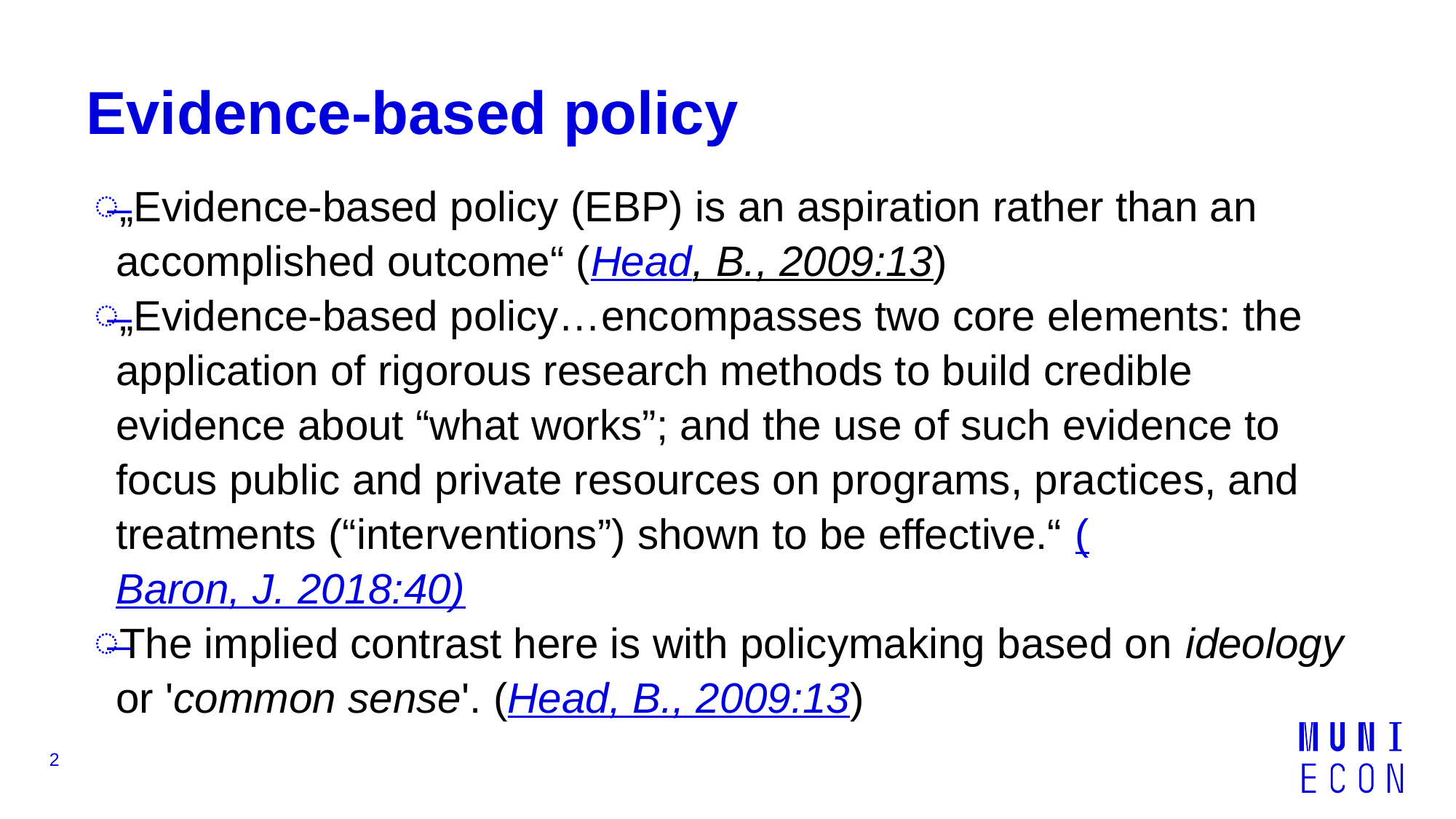

# Evidence-based policy
„Evidence-based policy (EBP) is an aspiration rather than an accomplished outcome“ (Head, B., 2009:13)
„Evidence-based policy…encompasses two core elements: the application of rigorous research methods to build credible evidence about “what works”; and the use of such evidence to focus public and private resources on programs, practices, and treatments (“interventions”) shown to be effective.“ (Baron, J. 2018:40)
The implied contrast here is with policymaking based on ideology or 'common sense'. (Head, B., 2009:13)

2